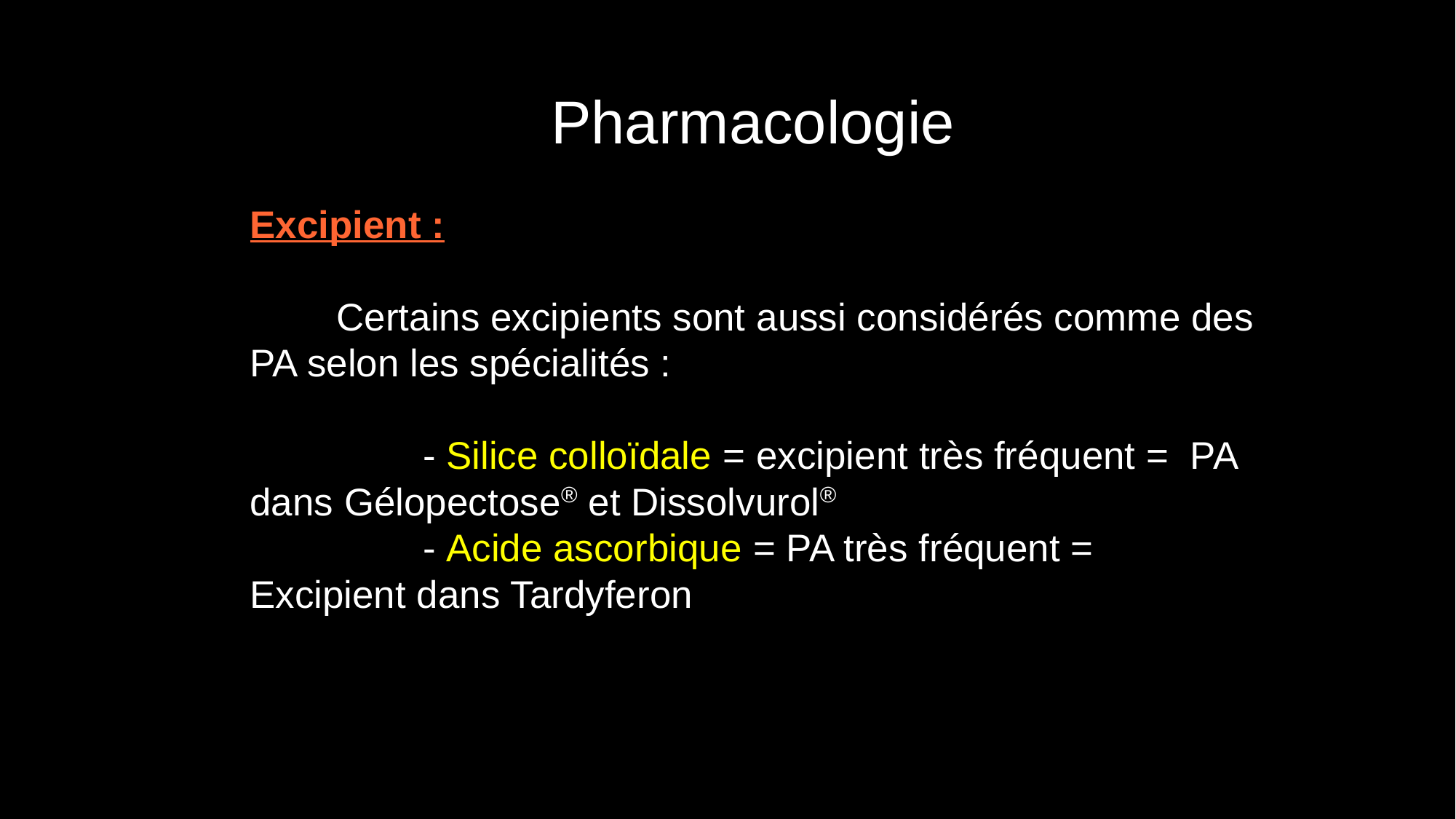

Pharmacologie
Excipient :

	Certains excipients sont aussi considérés comme des PA selon les spécialités :

		- Silice colloïdale = excipient très fréquent =  PA dans Gélopectose® et Dissolvurol®
		- Acide ascorbique = PA très fréquent =  Excipient dans Tardyferon